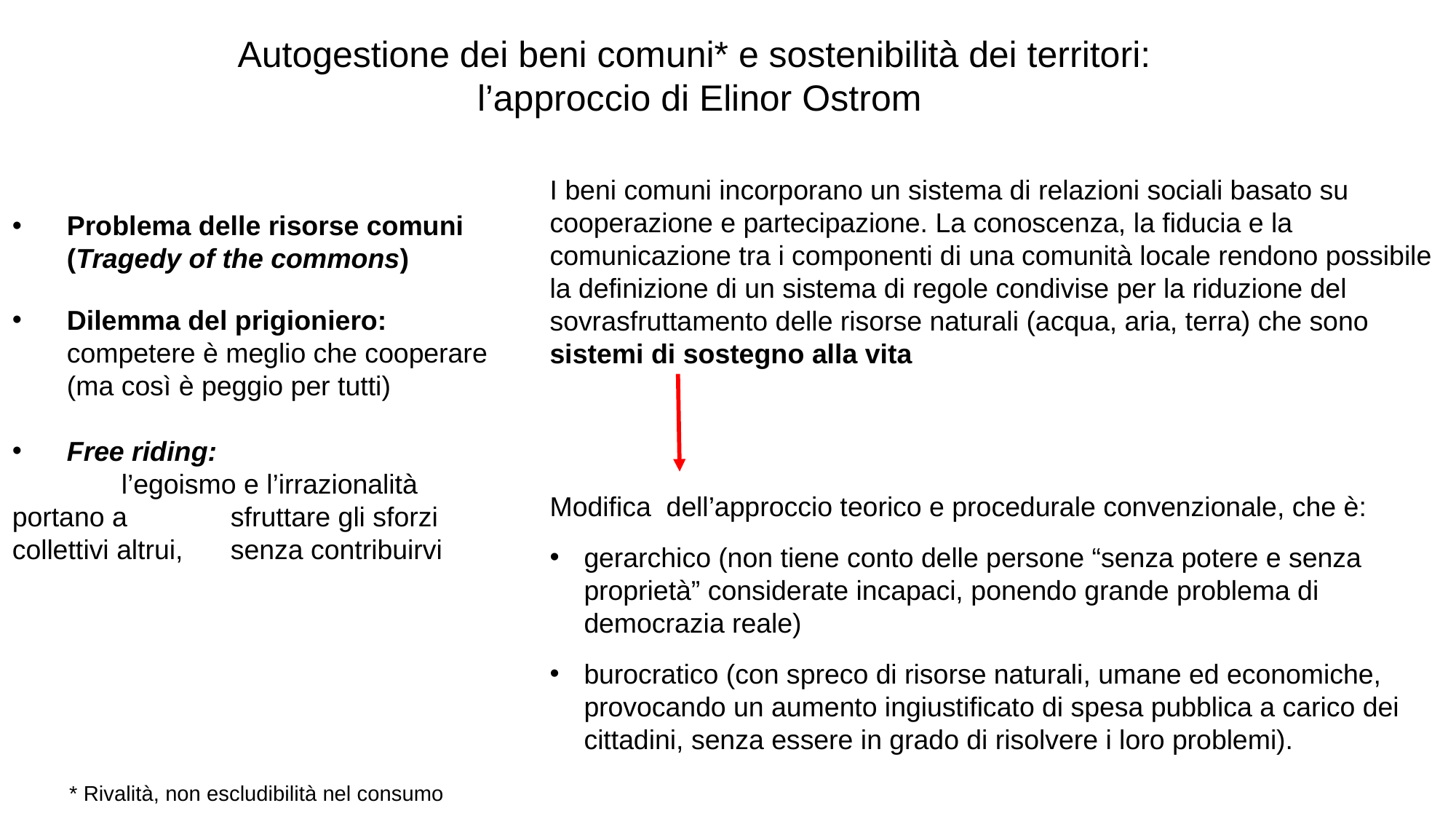

Autogestione dei beni comuni* e sostenibilità dei territori:
l’approccio di Elinor Ostrom
I beni comuni incorporano un sistema di relazioni sociali basato su cooperazione e partecipazione. La conoscenza, la fiducia e la comunicazione tra i componenti di una comunità locale rendono possibile la definizione di un sistema di regole condivise per la riduzione del sovrasfruttamento delle risorse naturali (acqua, aria, terra) che sono sistemi di sostegno alla vita

Modifica  dell’approccio teorico e procedurale convenzionale, che è:
gerarchico (non tiene conto delle persone “senza potere e senza proprietà” considerate incapaci, ponendo grande problema di democrazia reale)
burocratico (con spreco di risorse naturali, umane ed economiche, provocando un aumento ingiustificato di spesa pubblica a carico dei cittadini, senza essere in grado di risolvere i loro problemi).
Problema delle risorse comuni (Tragedy of the commons)

Dilemma del prigioniero: competere è meglio che cooperare (ma così è peggio per tutti)

Free riding: “
	l’egoismo e l’irrazionalità portano a 	sfruttare gli sforzi collettivi altrui, 	senza contribuirvi

* Rivalità, non escludibilità nel consumo